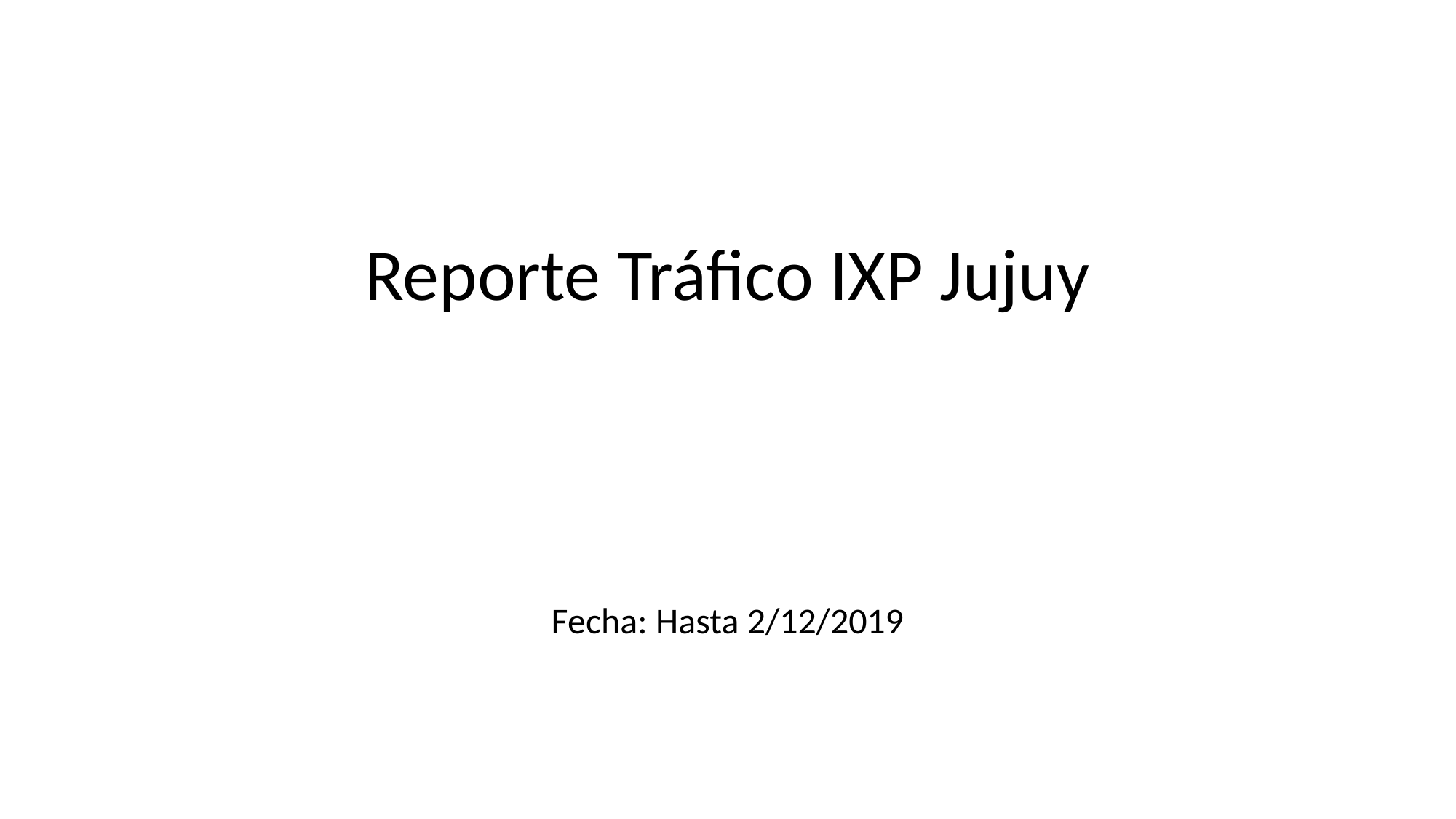

# Reporte Tráfico IXP Jujuy
Fecha: Hasta 2/12/2019